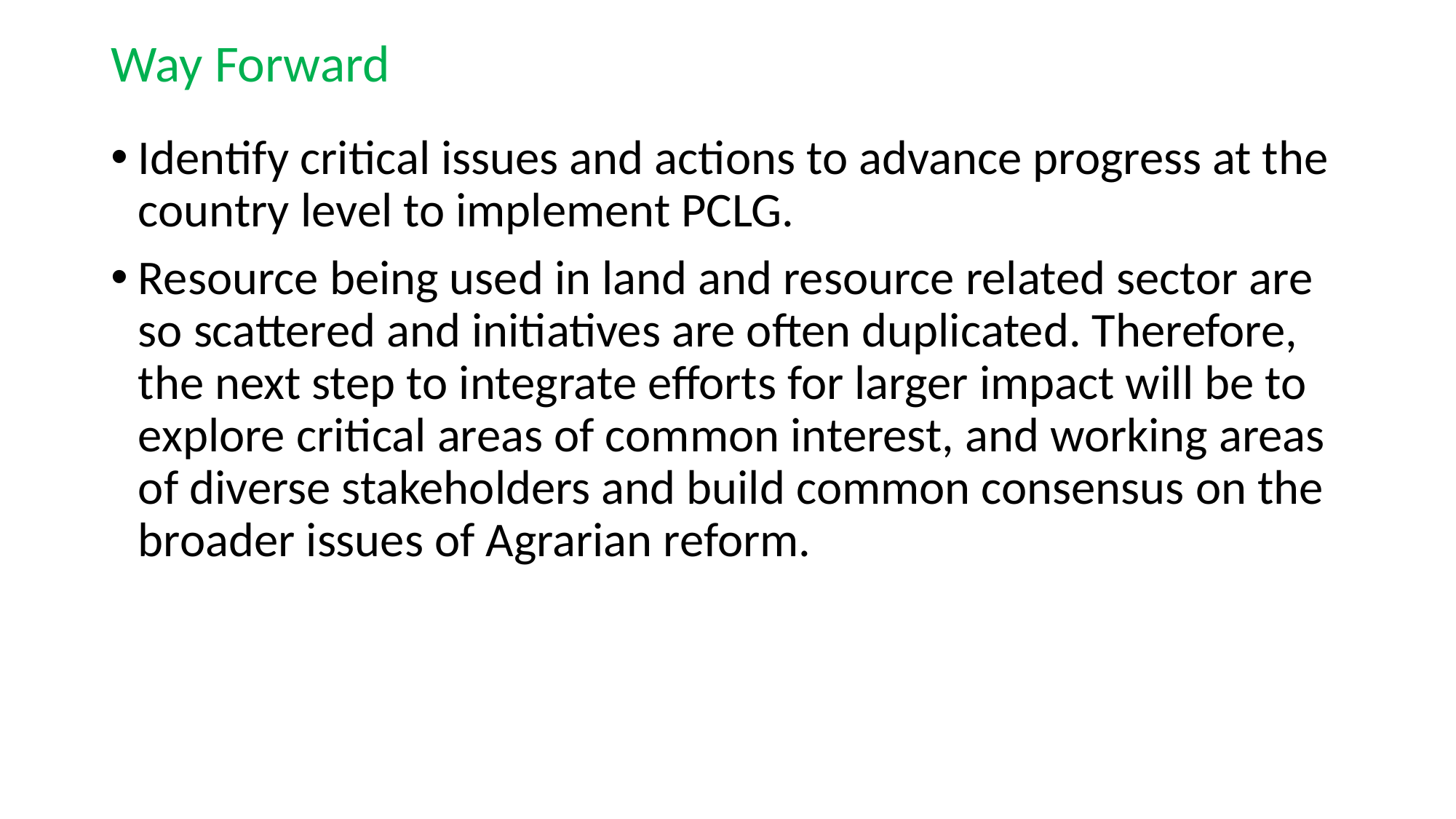

# Way Forward
Identify critical issues and actions to advance progress at the country level to implement PCLG.
Resource being used in land and resource related sector are so scattered and initiatives are often duplicated. Therefore, the next step to integrate efforts for larger impact will be to explore critical areas of common interest, and working areas of diverse stakeholders and build common consensus on the broader issues of Agrarian reform.